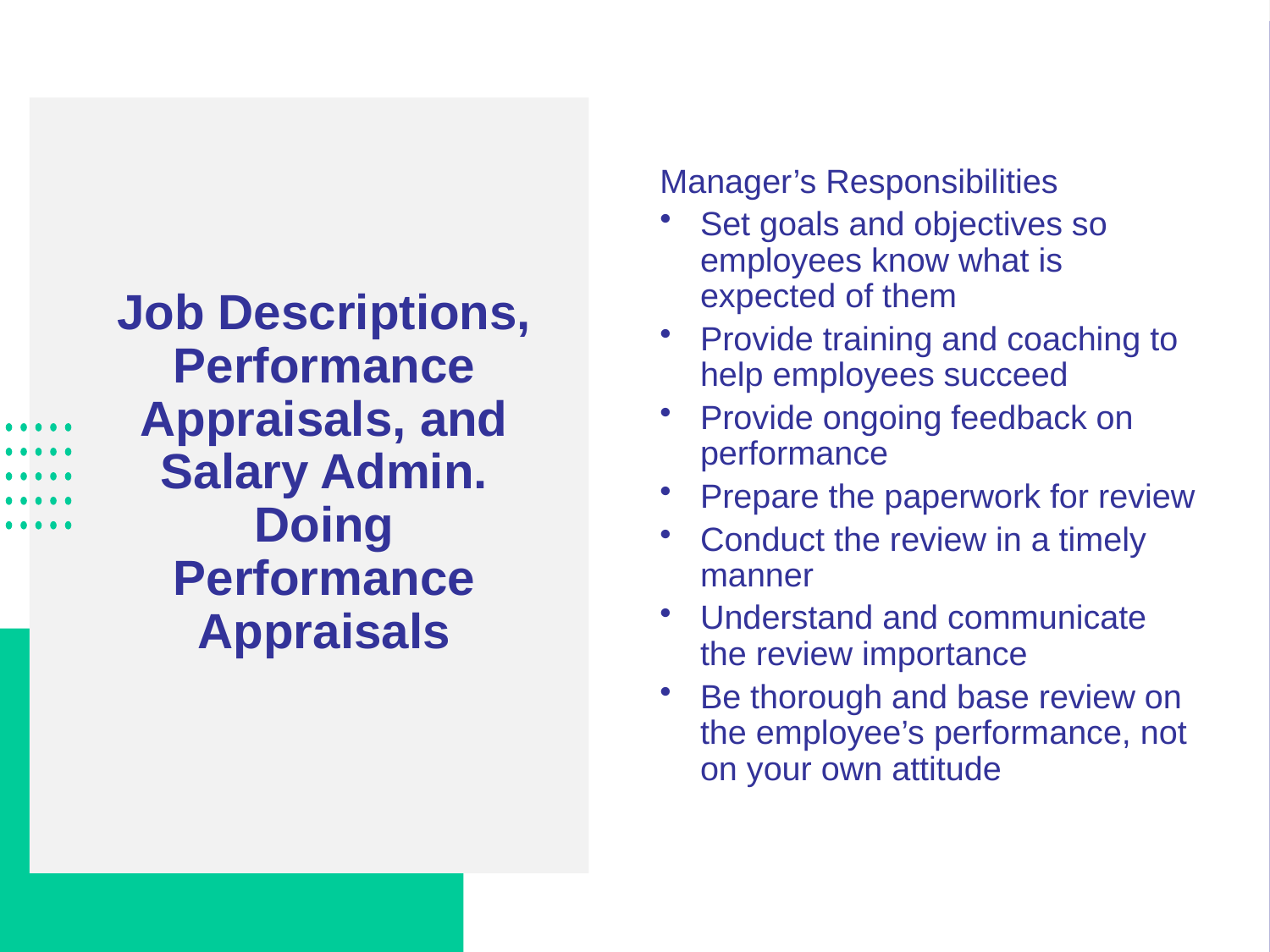

Manager’s Responsibilities
Set goals and objectives so employees know what is expected of them
Provide training and coaching to help employees succeed
Provide ongoing feedback on performance
Prepare the paperwork for review
Conduct the review in a timely manner
Understand and communicate the review importance
Be thorough and base review on the employee’s performance, not on your own attitude
# Job Descriptions, Performance Appraisals, and Salary Admin. Doing Performance Appraisals